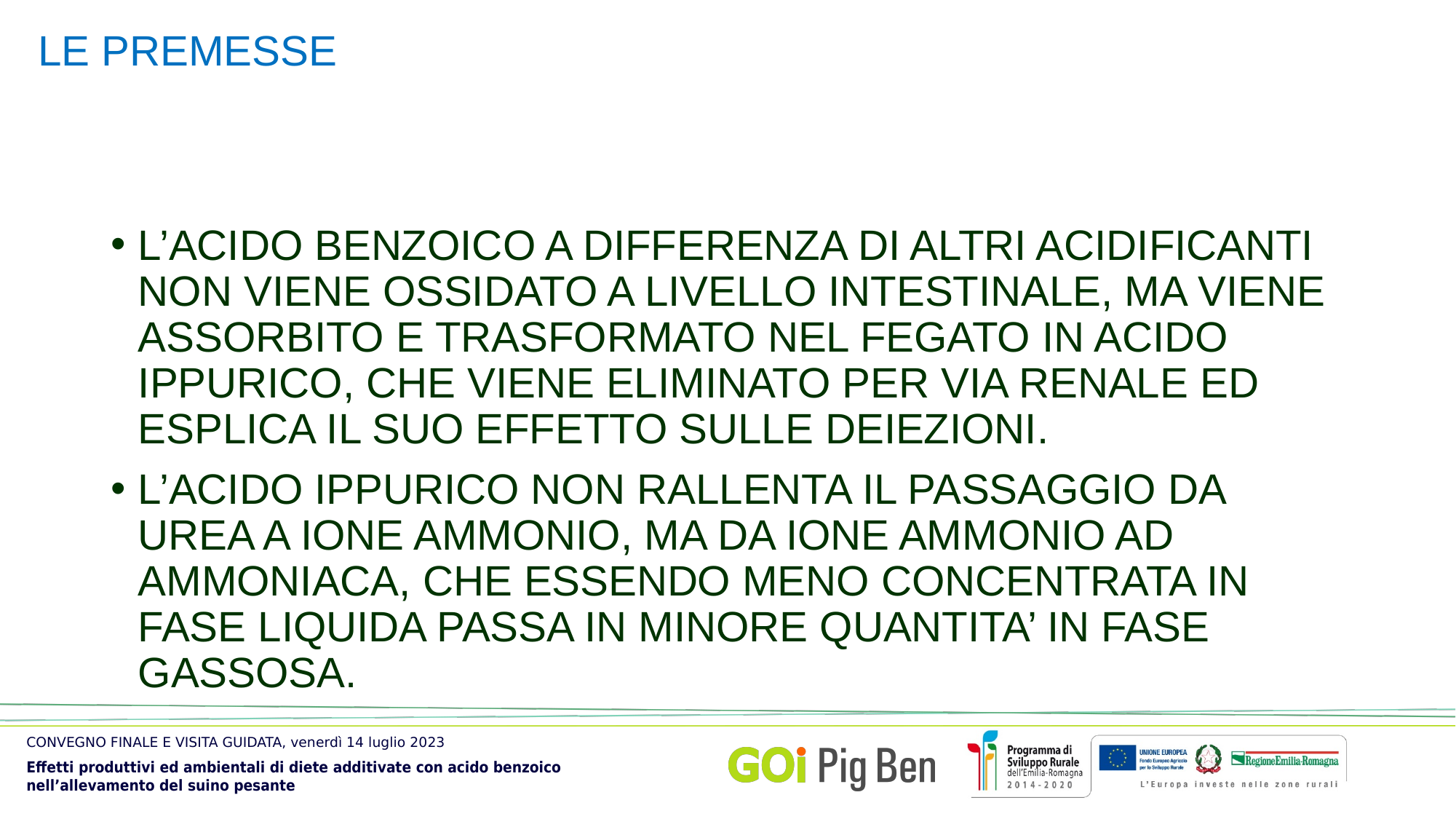

# LE PREMESSE
L’ACIDO BENZOICO A DIFFERENZA DI ALTRI ACIDIFICANTI NON VIENE OSSIDATO A LIVELLO INTESTINALE, MA VIENE ASSORBITO E TRASFORMATO NEL FEGATO IN ACIDO IPPURICO, CHE VIENE ELIMINATO PER VIA RENALE ED ESPLICA IL SUO EFFETTO SULLE DEIEZIONI.
L’ACIDO IPPURICO NON RALLENTA IL PASSAGGIO DA UREA A IONE AMMONIO, MA DA IONE AMMONIO AD AMMONIACA, CHE ESSENDO MENO CONCENTRATA IN FASE LIQUIDA PASSA IN MINORE QUANTITA’ IN FASE GASSOSA.